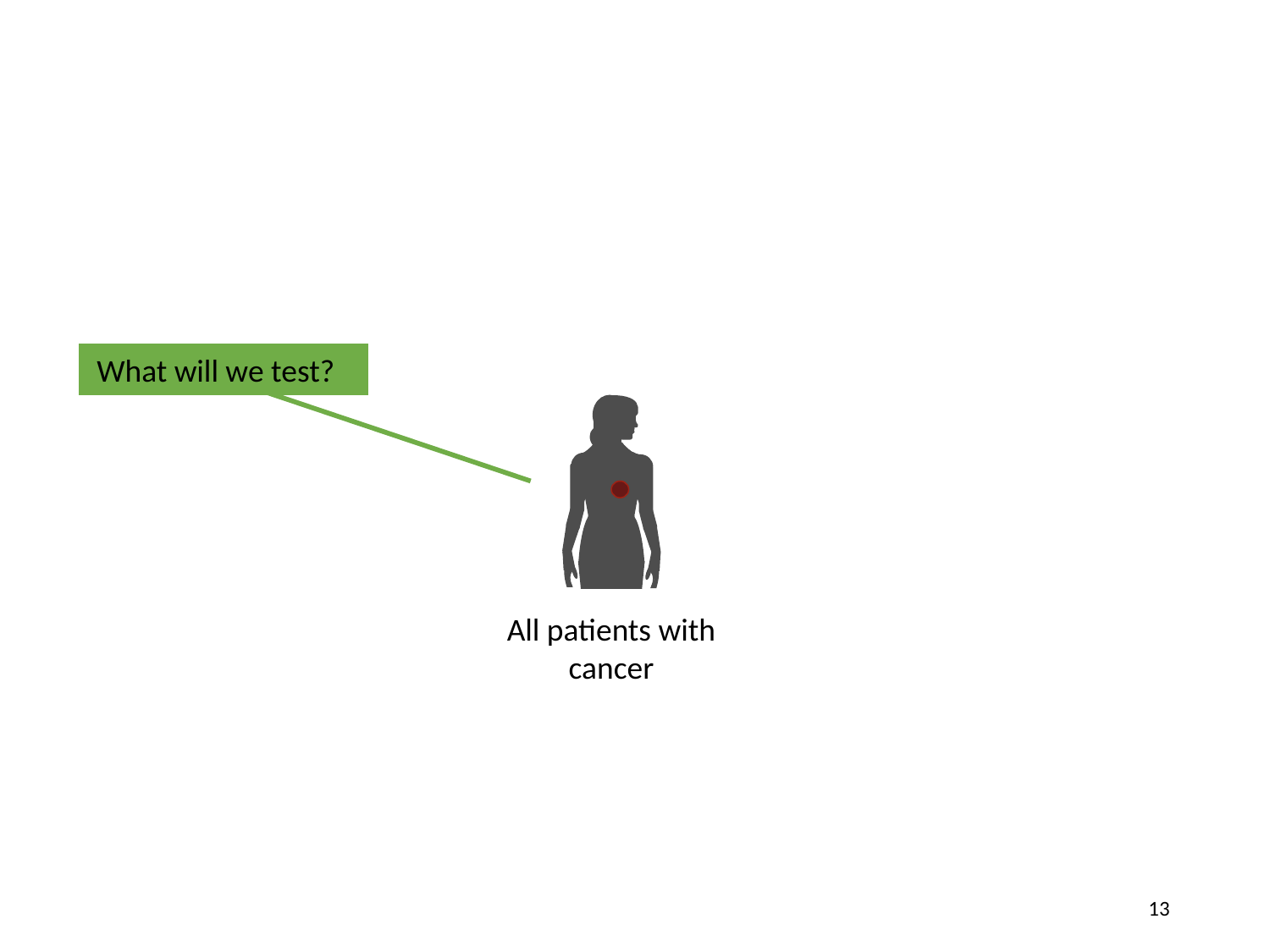

What will we test?
Clinical samples

All patients with cancer
13